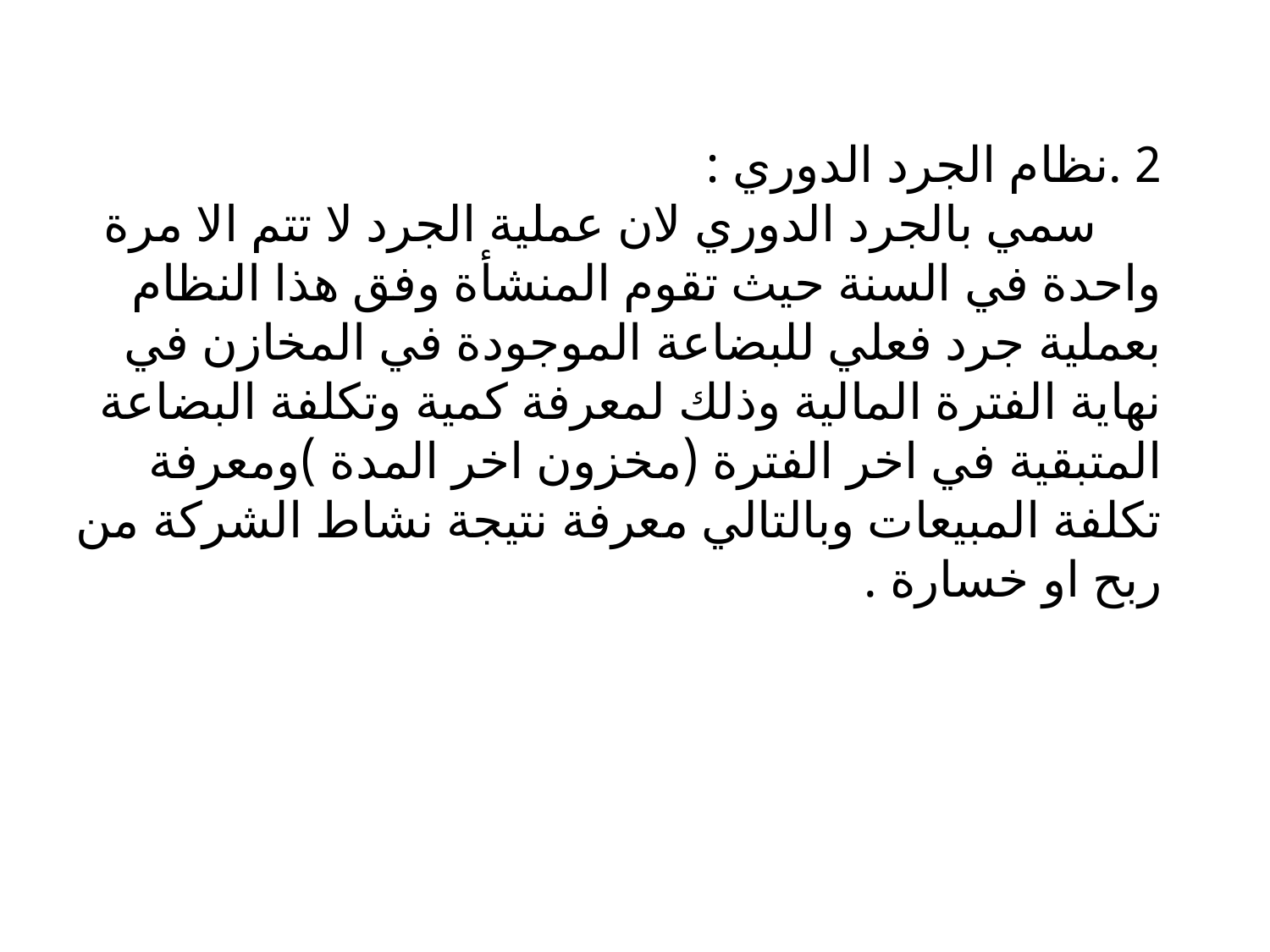

2 .نظام الجرد الدوري :
     سمي بالجرد الدوري لان عملية الجرد لا تتم الا مرة واحدة في السنة حيث تقوم المنشأة وفق هذا النظام بعملية جرد فعلي للبضاعة الموجودة في المخازن في نهاية الفترة المالية وذلك لمعرفة كمية وتكلفة البضاعة المتبقية في اخر الفترة (مخزون اخر المدة )ومعرفة تكلفة المبيعات وبالتالي معرفة نتيجة نشاط الشركة من ربح او خسارة .